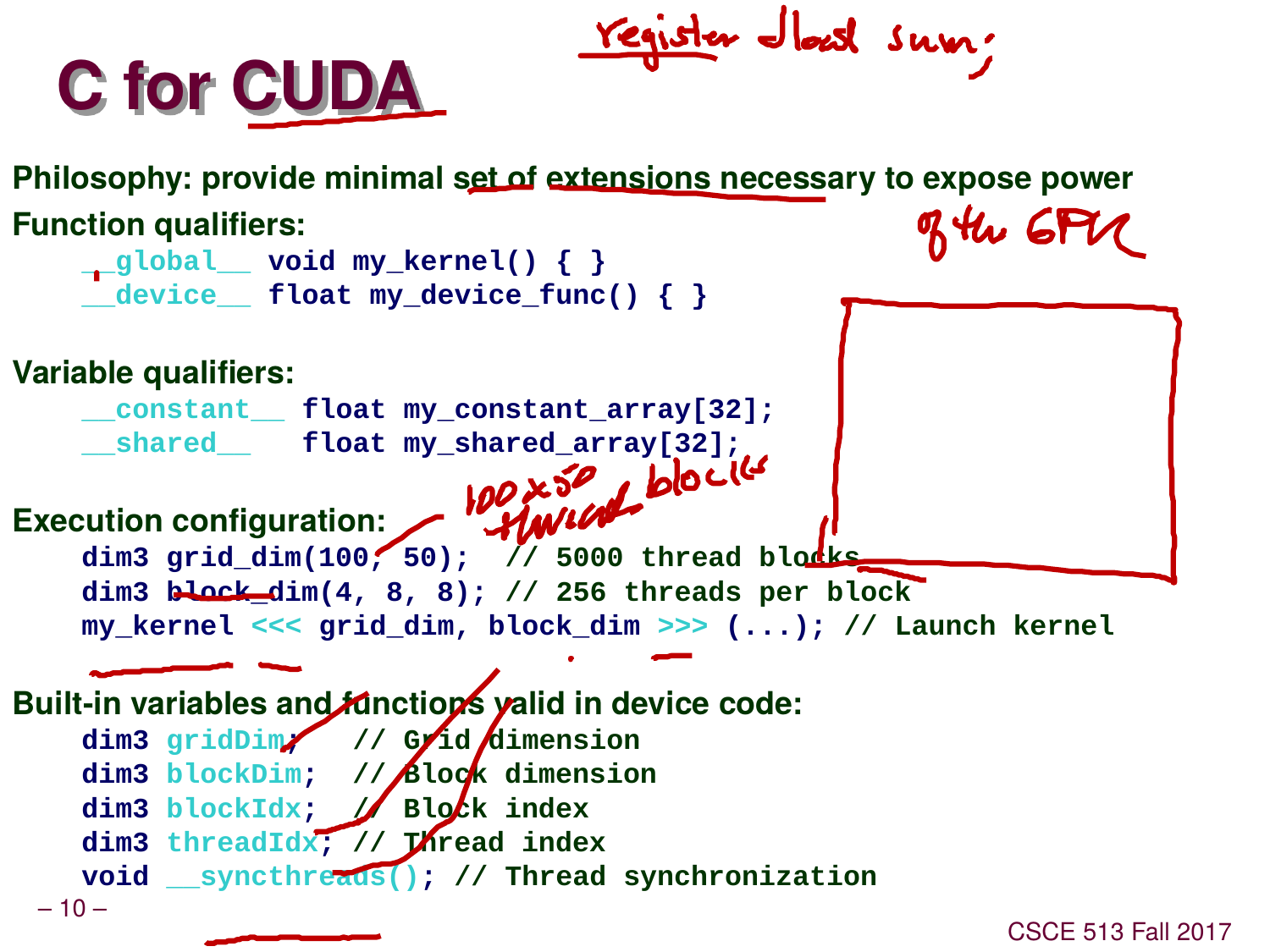

C for CUDA

Philosophy: provide minimal set of extensions necessary to expose power
Function qualifiers:
__global__ void my_kernel() { }
__device__ float my_device_func() { }

Variable qualifiers:
__constant__ float my_constant_array[32];
__shared__   float my_shared_array[32];

Execution configuration:
dim3 grid_dim(100, 50);  // 5000 thread blocks
dim3 block_dim(4, 8, 8); // 256 threads per block
my_kernel <<< grid_dim, block_dim >>> (...); // Launch kernel

Built-in variables and functions valid in device code:
dim3 gridDim;   // Grid dimension
dim3 blockDim;  // Block dimension
dim3 blockIdx;  // Block index
dim3 threadIdx; // Thread index
void __syncthreads(); // Thread synchronization